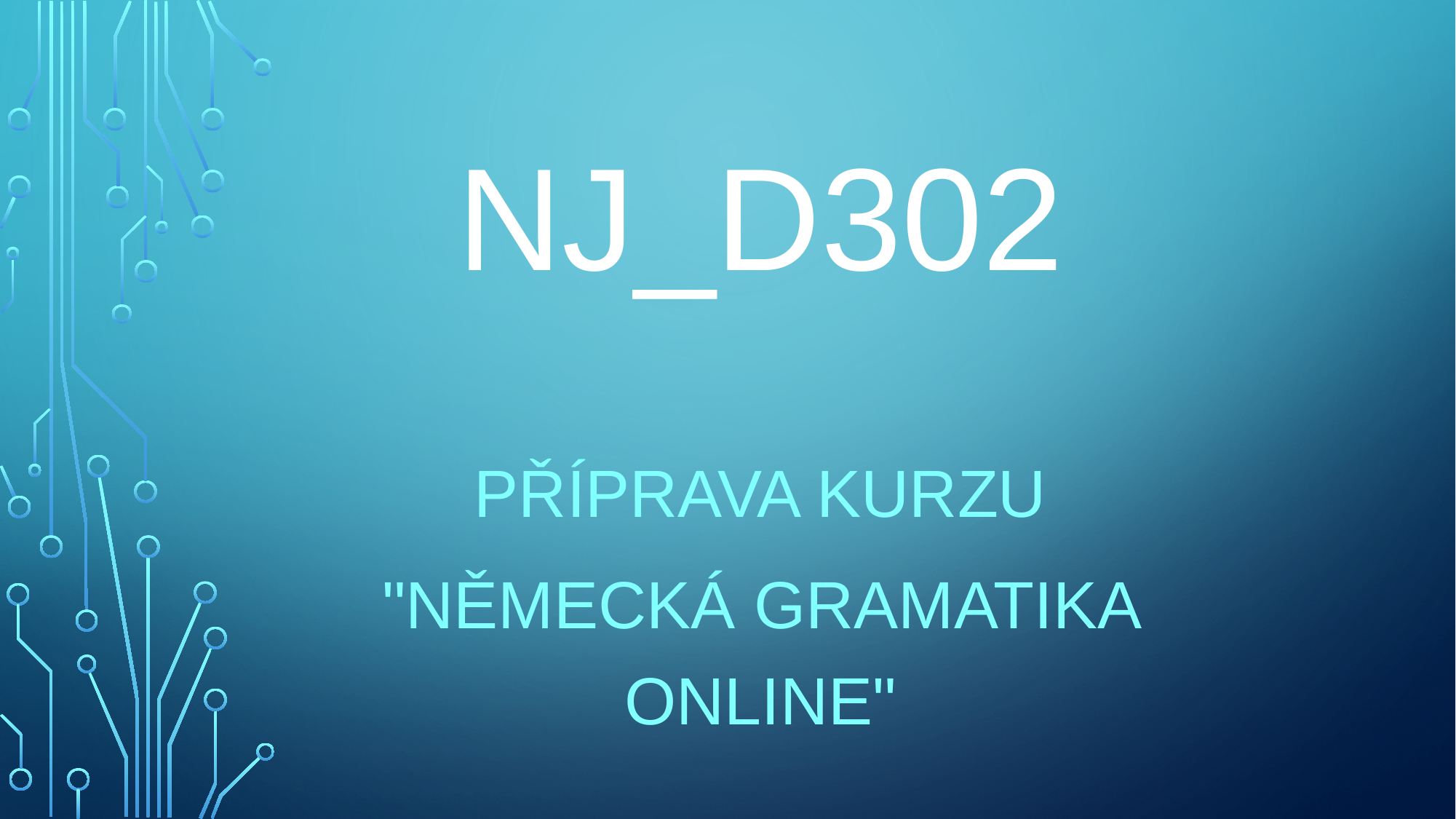

# NJ_D302
Příprava kurzu
"Německá gramatika online"